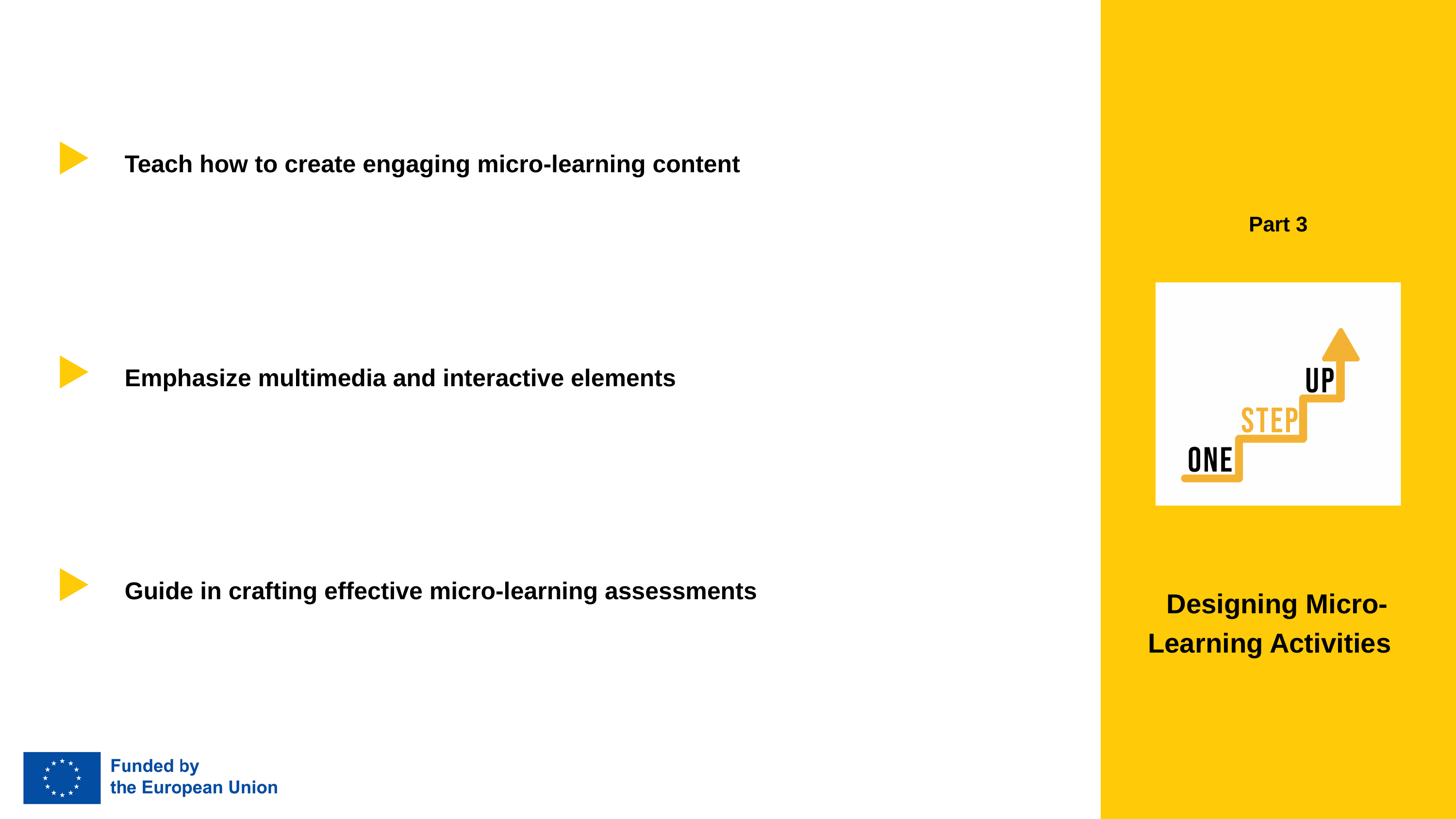

Teach how to create engaging micro-learning content

Part 3

Emphasize multimedia and interactive elements

Guide in crafting effective micro-learning assessments

 Designing Micro-Learning Activities